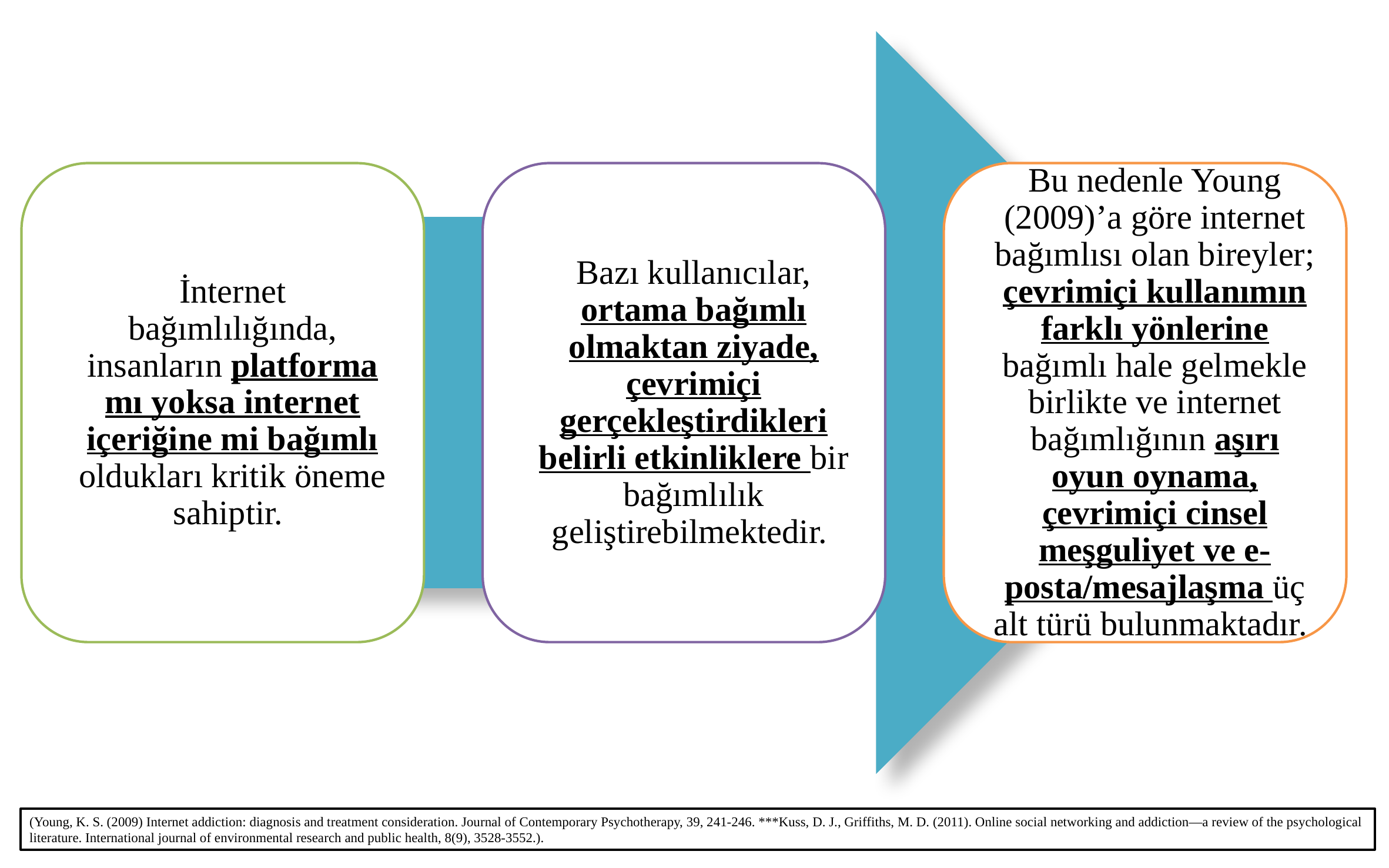

İnternet bağımlılığında, insanların platforma mı yoksa internet içeriğine mi bağımlı oldukları kritik öneme sahiptir.
Bazı kullanıcılar, ortama bağımlı olmaktan ziyade, çevrimiçi gerçekleştirdikleri belirli etkinliklere bir bağımlılık geliştirebilmektedir.
Bu nedenle Young (2009)’a göre internet bağımlısı olan bireyler; çevrimiçi kullanımın farklı yönlerine bağımlı hale gelmekle birlikte ve internet bağımlığının aşırı oyun oynama, çevrimiçi cinsel meşguliyet ve e- posta/mesajlaşma üç alt türü bulunmaktadır.
(Young, K. S. (2009) Internet addiction: diagnosis and treatment consideration. Journal of Contemporary Psychotherapy, 39, 241-246. ***Kuss, D. J., Griffiths, M. D. (2011). Online social networking and addiction—a review of the psychological literature. International journal of environmental research and public health, 8(9), 3528-3552.).